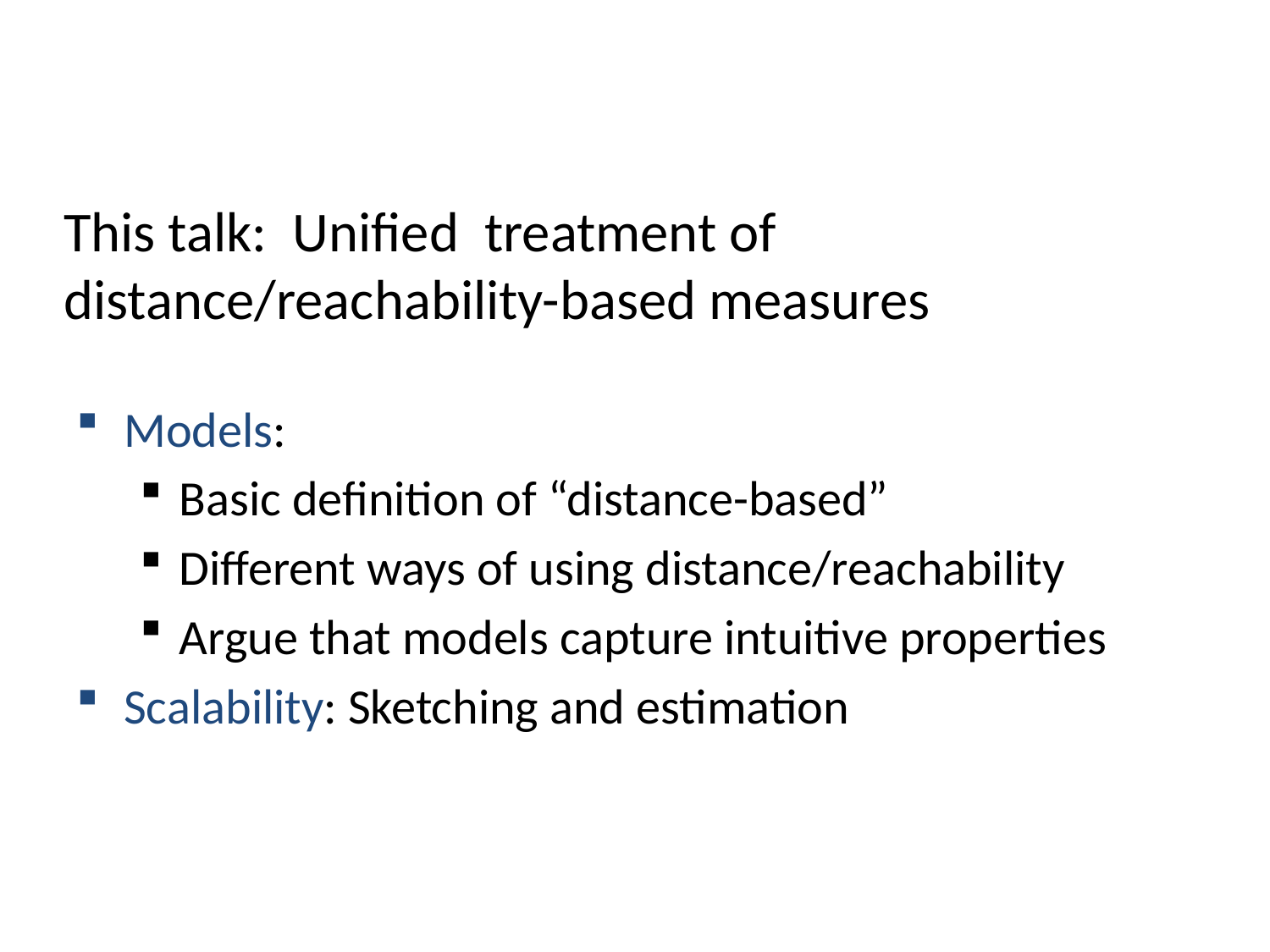

This talk:  Unified  treatment of distance/reachability-based measures
Models:
Basic definition of “distance-based”
Different ways of using distance/reachability
Argue that models capture intuitive properties
Scalability: Sketching and estimation